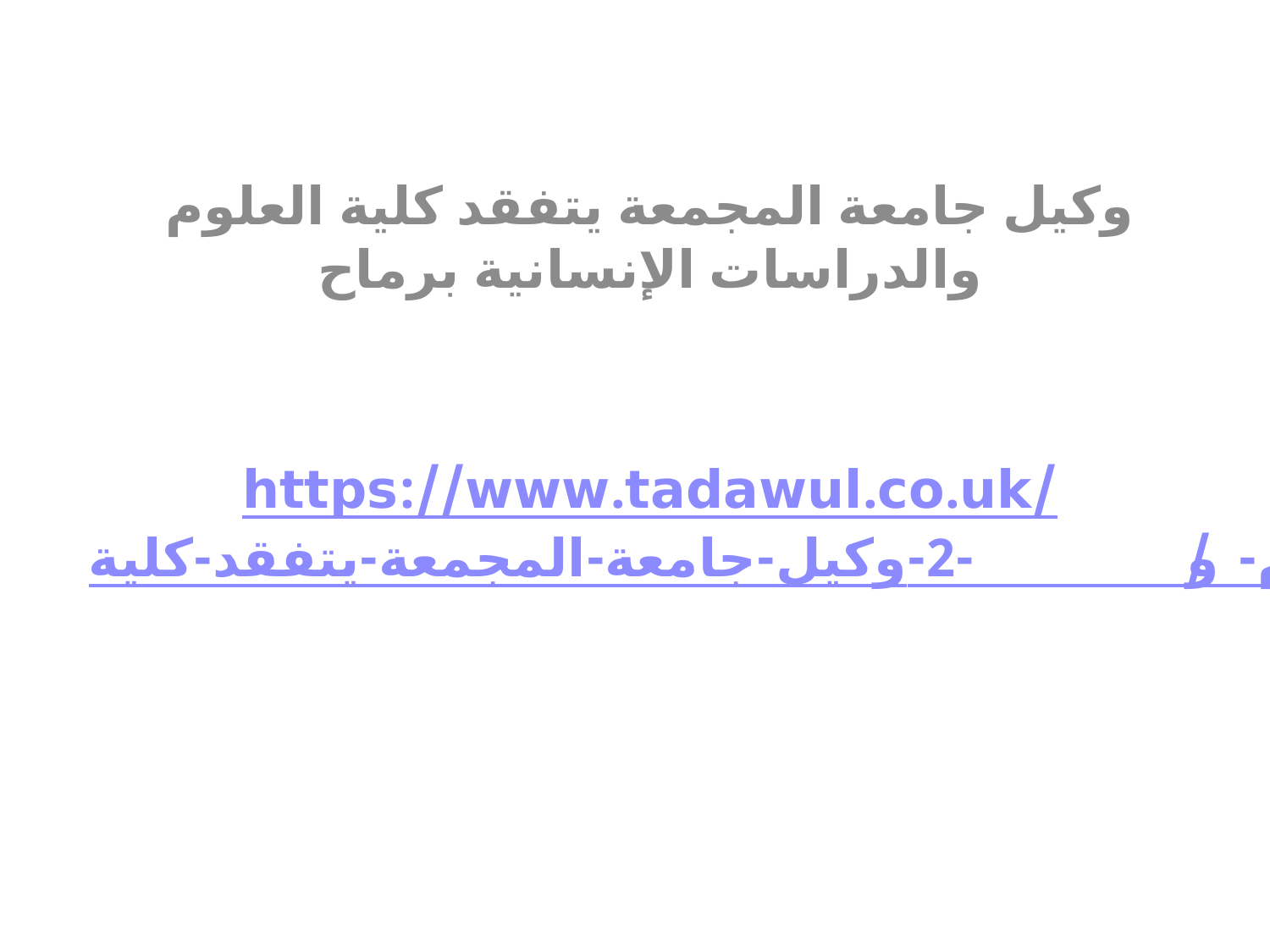

وكيل جامعة المجمعة يتفقد كلية العلوم والدراسات الإنسانية برماح

https://www.tadawul.co.uk/وكيل-جامعة-المجمعة-يتفقد-كلية-العلوم-و-2/